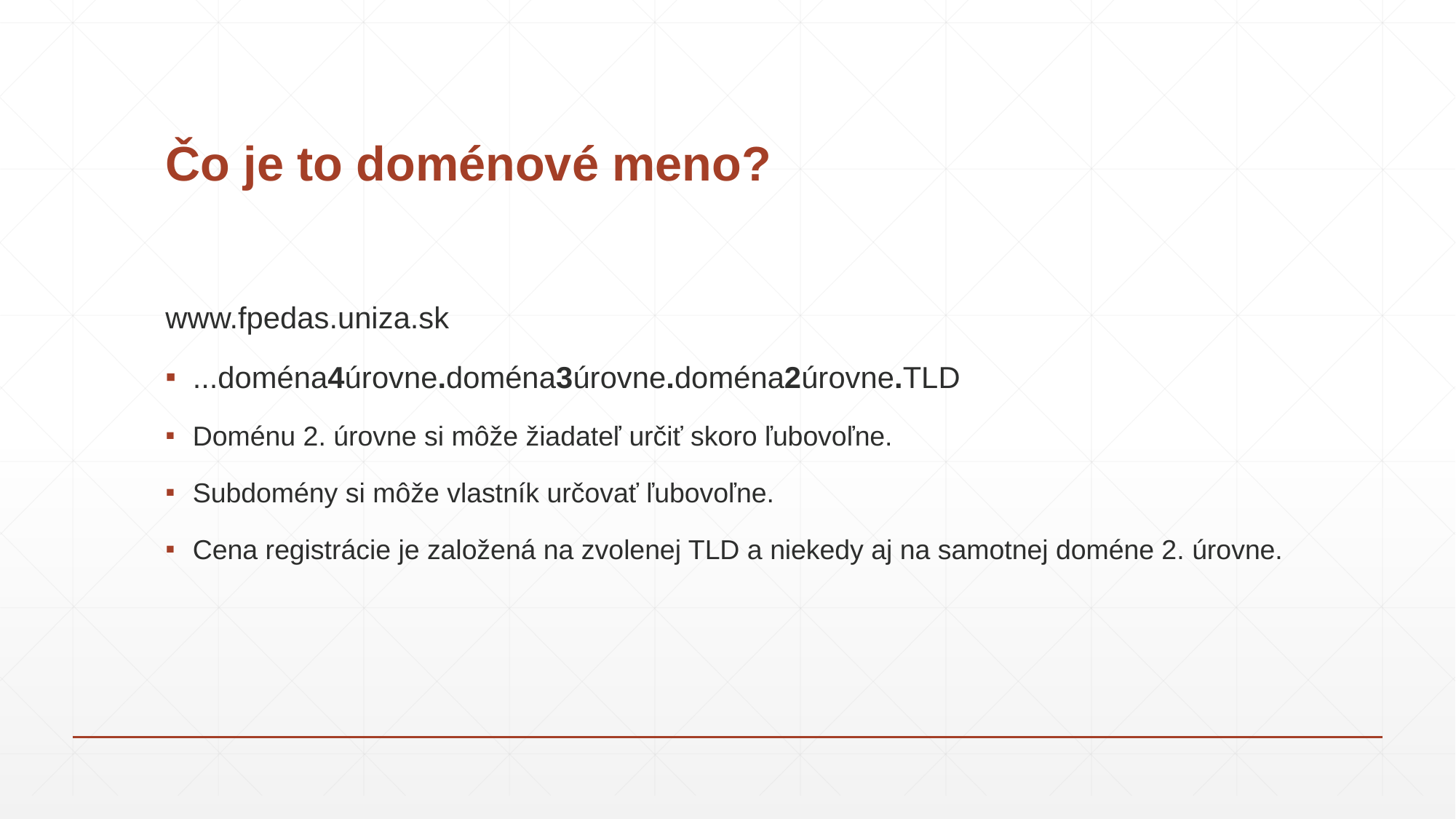

# Čo je to doménové meno?

www.fpedas.uniza.sk
...doména4úrovne.doména3úrovne.doména2úrovne.TLD
Doménu 2. úrovne si môže žiadateľ určiť skoro ľubovoľne.
Subdomény si môže vlastník určovať ľubovoľne.
Cena registrácie je založená na zvolenej TLD a niekedy aj na samotnej doméne 2. úrovne.